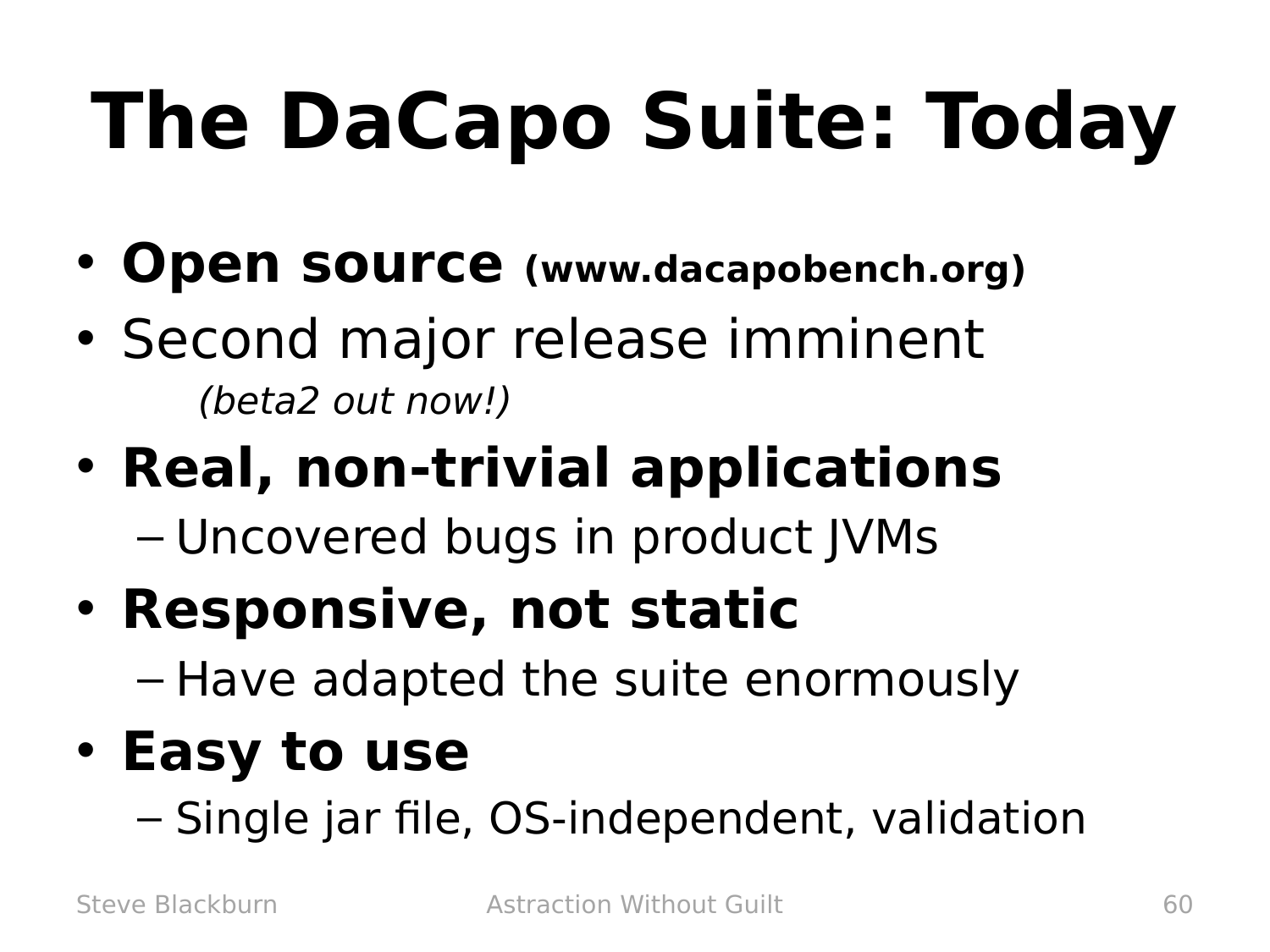

# The DaCapo Suite: Today
Open source (www.dacapobench.org)
Second major release imminent
(beta2 out now!)
Real, non-trivial applications
Uncovered bugs in product JVMs
Responsive, not static
Have adapted the suite enormously
Easy to use
Single jar file, OS-independent, validation
Steve Blackburn
Astraction Without Guilt
60